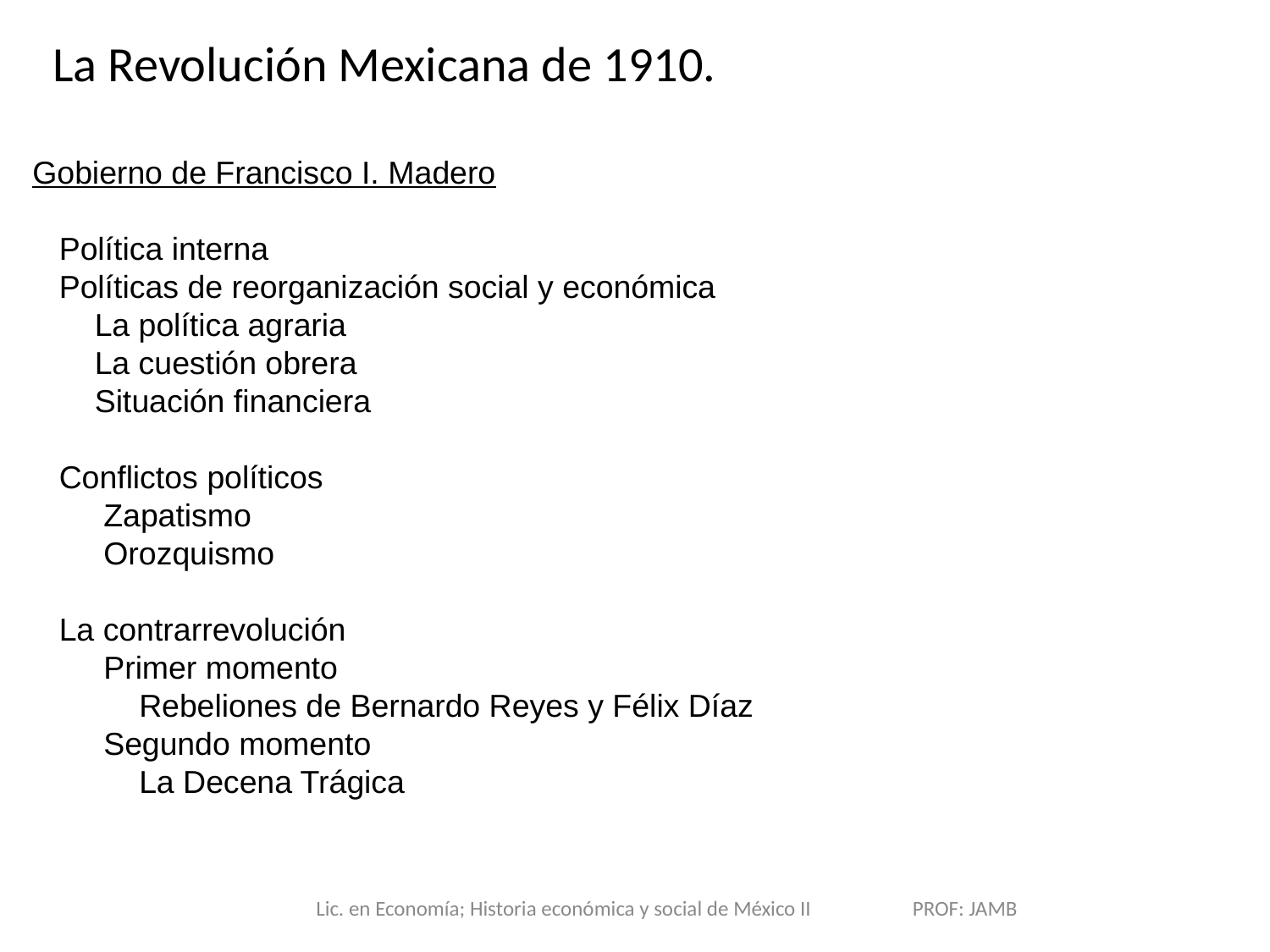

La Revolución Mexicana de 1910.
Gobierno de Francisco I. Madero

   Política interna
   Políticas de reorganización social y económica
       La política agraria
       La cuestión obrera
       Situación financiera

   Conflictos políticos
        Zapatismo
        Orozquismo

   La contrarrevolución
        Primer momento
            Rebeliones de Bernardo Reyes y Félix Díaz
        Segundo momento
            La Decena Trágica

Lic. en Economía; Historia económica y social de México II                     PROF: JAMB